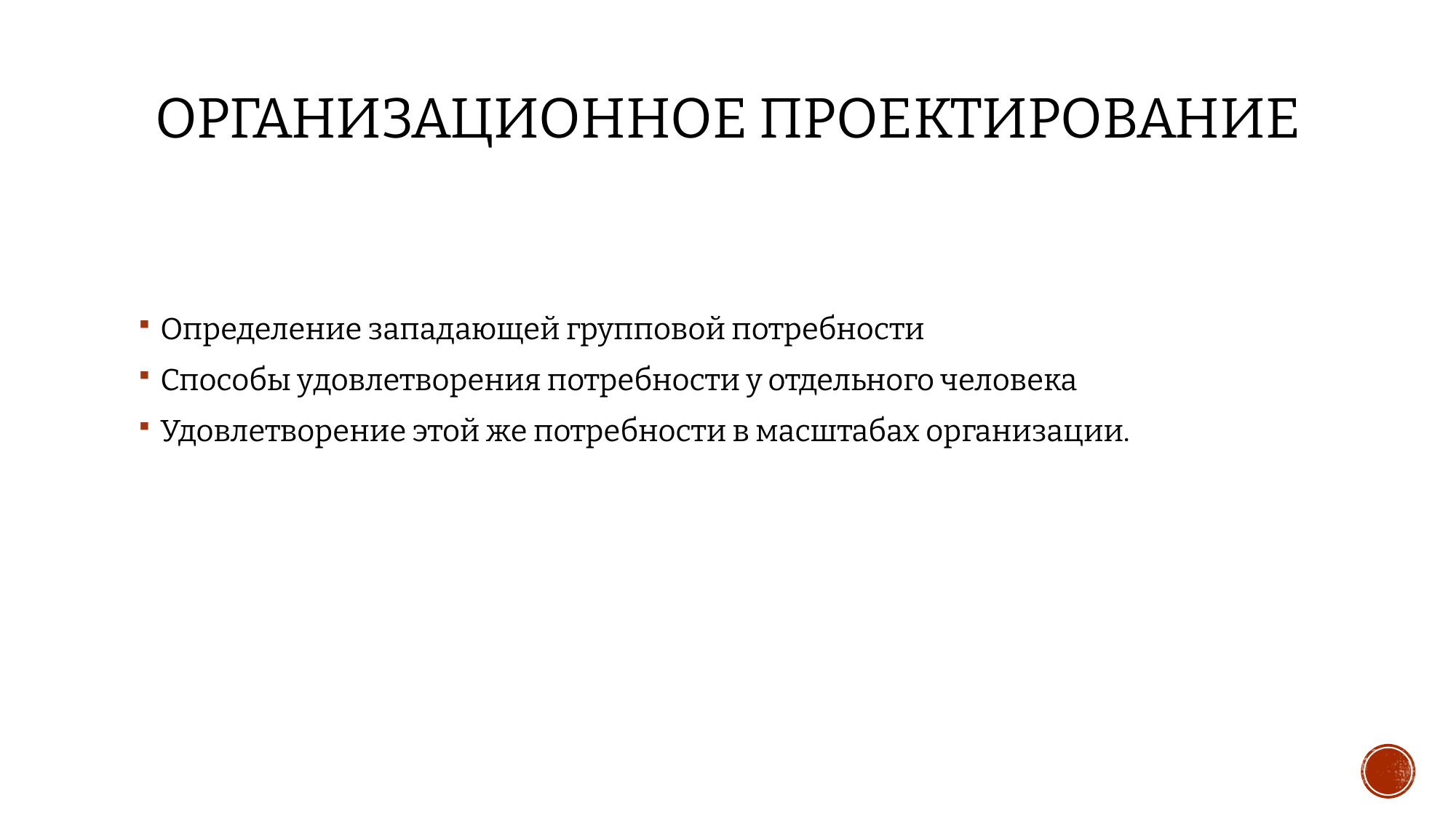

# Организационное проектирование

Определение западающей групповой потребности
Способы удовлетворения потребности у отдельного человека
Удовлетворение этой же потребности в масштабах организации.